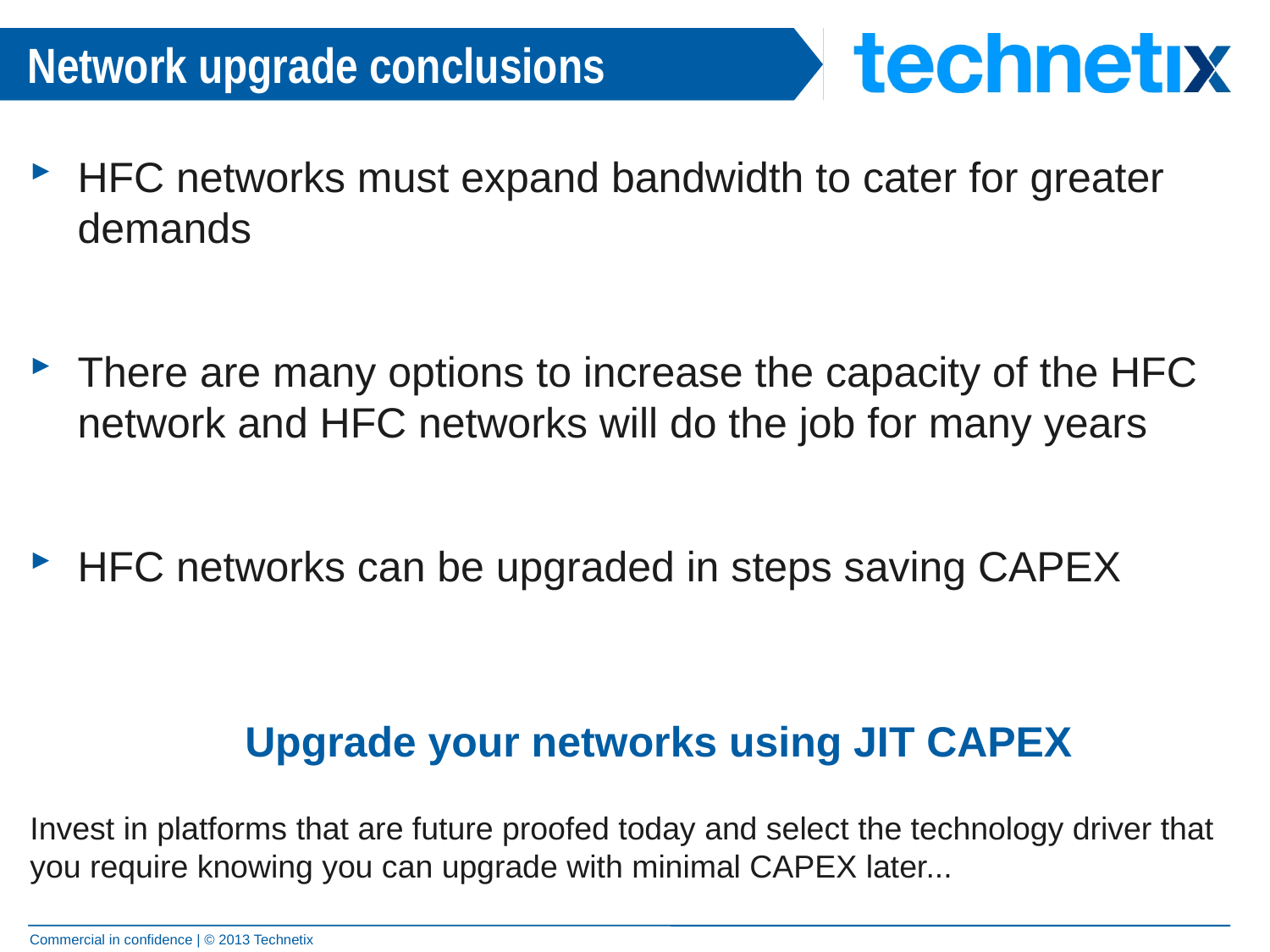

# Network upgrade conclusions
HFC networks must expand bandwidth to cater for greater demands

There are many options to increase the capacity of the HFC network and HFC networks will do the job for many years

HFC networks can be upgraded in steps saving CAPEX

Upgrade your networks using JIT CAPEX
Invest in platforms that are future proofed today and select the technology driver that you require knowing you can upgrade with minimal CAPEX later...

Commercial in confidence | © 2013 Technetix